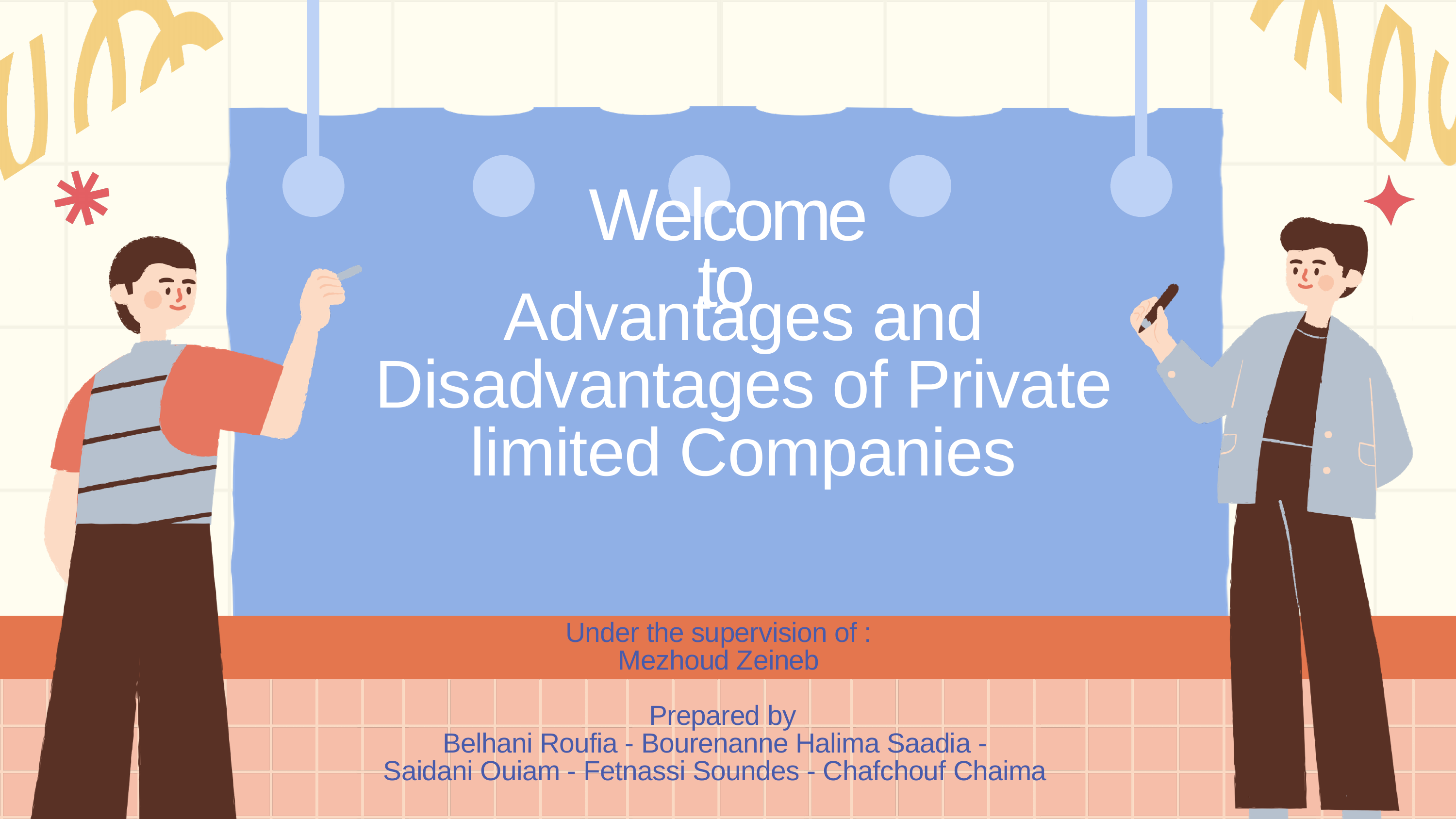

Welcome to

Advantages and Disadvantages of Private limited Companies

Under the supervision of :
Mezhoud Zeineb

 Prepared by
Belhani Roufia - Bourenanne Halima Saadia -
Saidani Ouiam - Fetnassi Soundes - Chafchouf Chaima